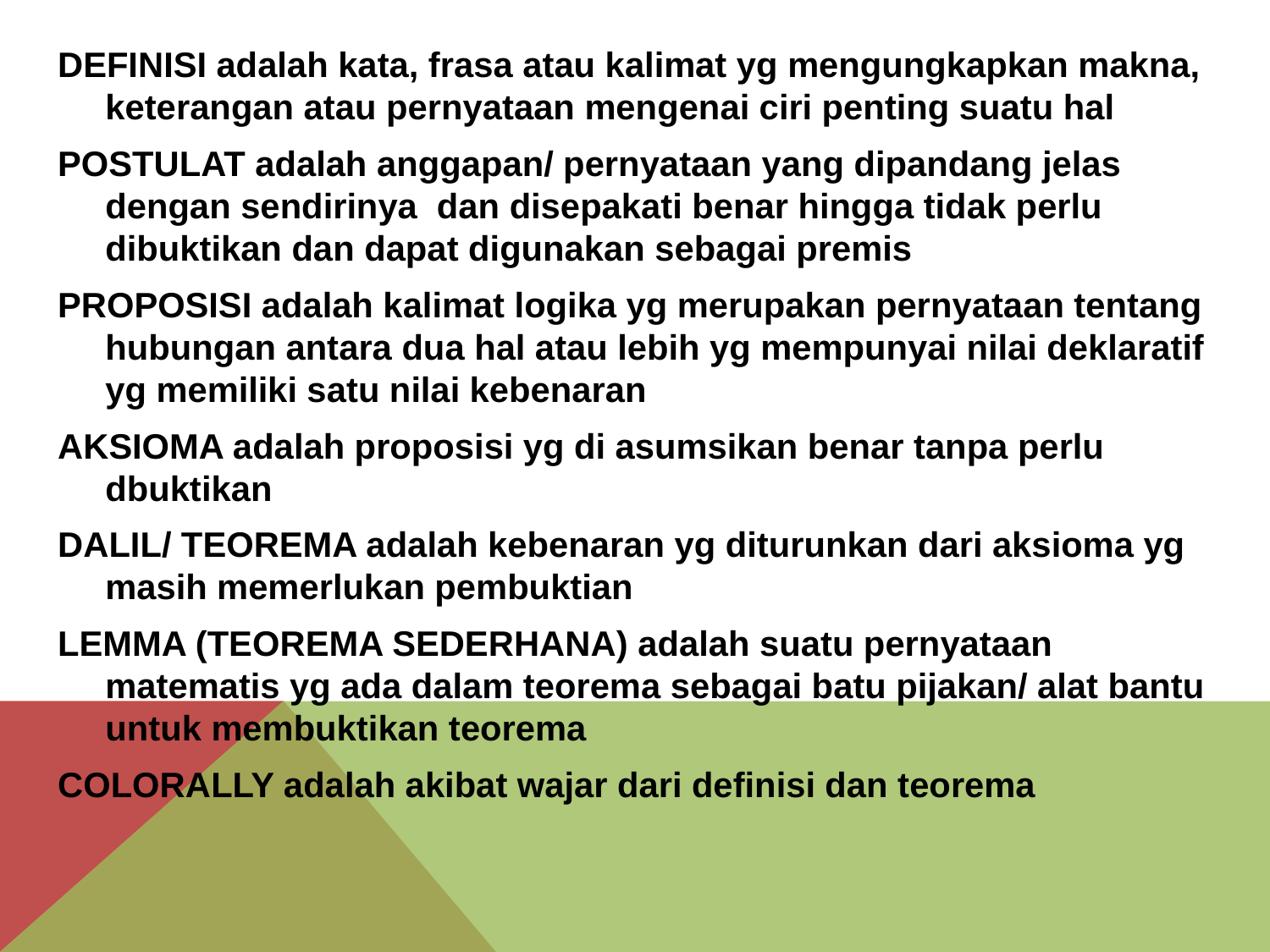

DEFINISI adalah kata, frasa atau kalimat yg mengungkapkan makna, keterangan atau pernyataan mengenai ciri penting suatu hal
POSTULAT adalah anggapan/ pernyataan yang dipandang jelas dengan sendirinya  dan disepakati benar hingga tidak perlu dibuktikan dan dapat digunakan sebagai premis
PROPOSISI adalah kalimat logika yg merupakan pernyataan tentang hubungan antara dua hal atau lebih yg mempunyai nilai deklaratif yg memiliki satu nilai kebenaran
AKSIOMA adalah proposisi yg di asumsikan benar tanpa perlu dbuktikan
DALIL/ TEOREMA adalah kebenaran yg diturunkan dari aksioma yg masih memerlukan pembuktian
LEMMA (TEOREMA SEDERHANA) adalah suatu pernyataan matematis yg ada dalam teorema sebagai batu pijakan/ alat bantu untuk membuktikan teorema
COLORALLY adalah akibat wajar dari definisi dan teorema